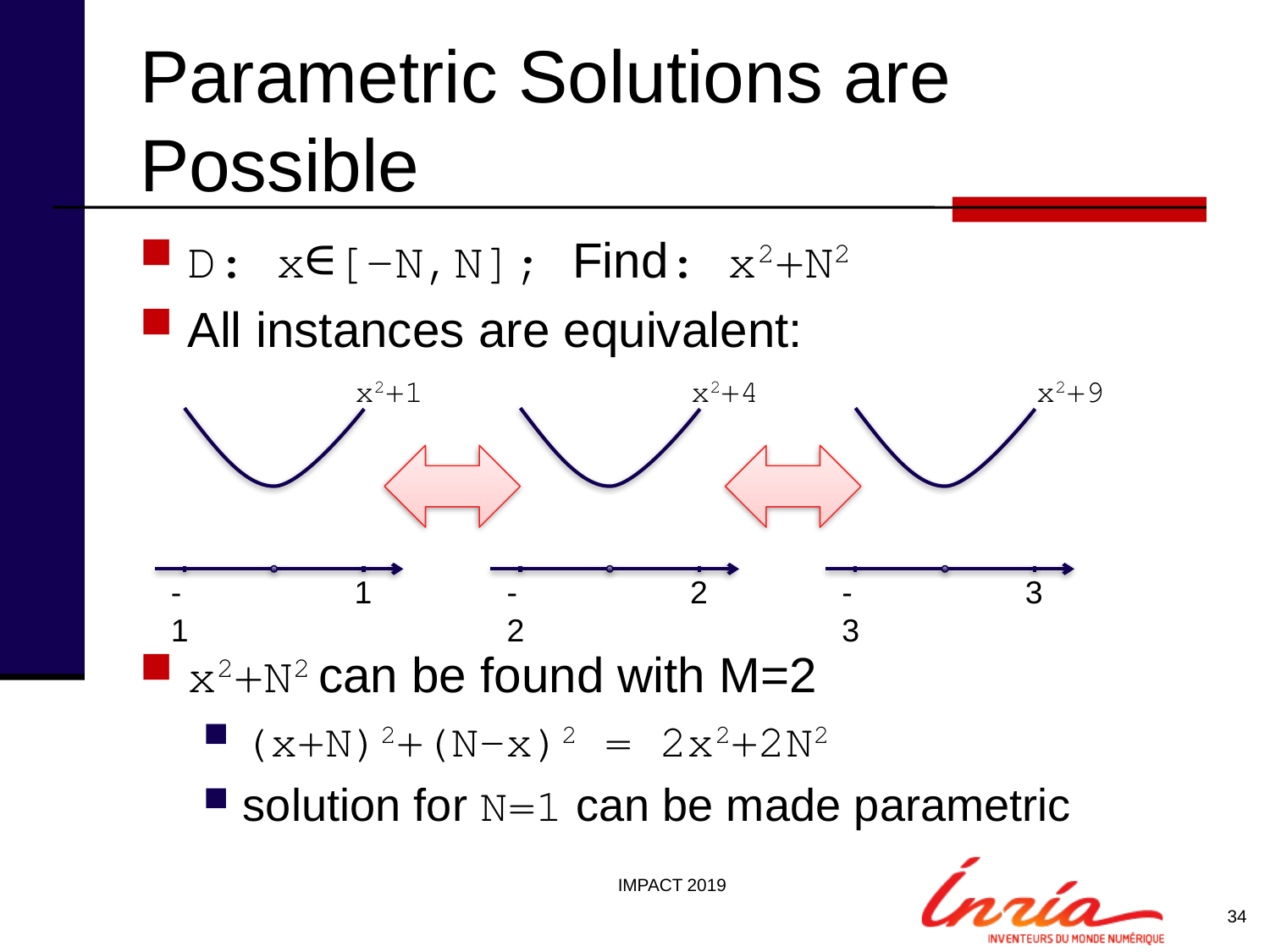

# Parametric Solutions are Possible
D: x∈[-N,N]; Find: x2+N2
All instances are equivalent:

x2+N2 can be found with M=2
(x+N)2+(N-x)2 = 2x2+2N2
solution for N=1 can be made parametric

x2+1

-1
1

x2+4

-2
2

x2+9

-3
3

IMPACT 2019
34